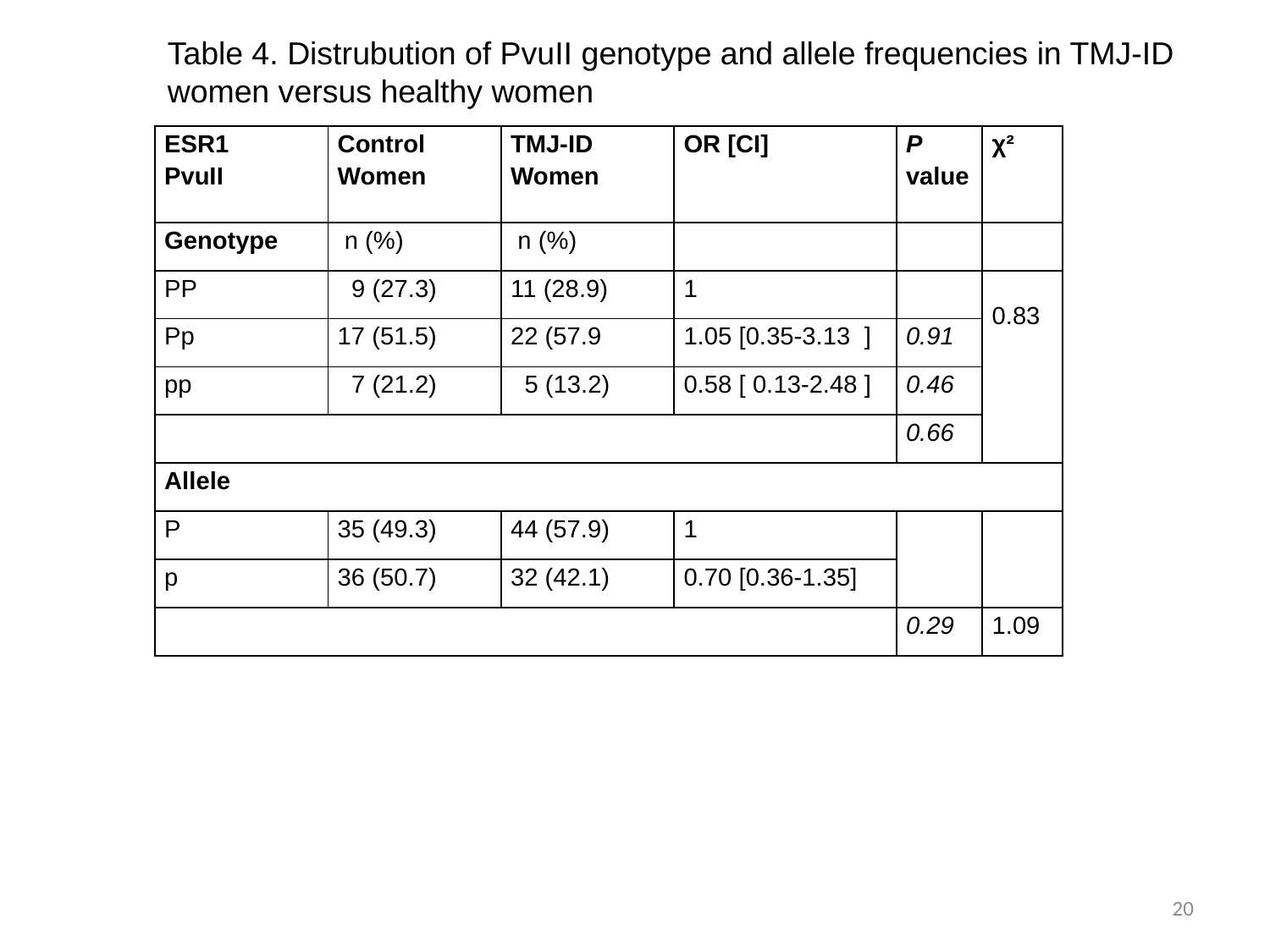

Table 4. Distrubution of PvuII genotype and allele frequencies in TMJ-ID
women versus healthy women
| ESR1 PvuII | Control Women | TMJ-ID Women | OR [CI] | Ρ value | χ² |
| --- | --- | --- | --- | --- | --- |
| Genotype | n (%) | n (%) |  |  |  |
| PP | 9 (27.3) | 11 (28.9) | 1 |  | 0.83 |
| Pp | 17 (51.5) | 22 (57.9 | 1.05 [0.35-3.13 ] | 0.91 |  |
| pp | 7 (21.2) | 5 (13.2) | 0.58 [ 0.13-2.48 ] | 0.46 |  |
|  |  |  |  | 0.66 |  |
| Allele |  |  |  |  |  |
| P | 35 (49.3) | 44 (57.9) | 1 |  |  |
| p | 36 (50.7) | 32 (42.1) | 0.70 [0.36-1.35] |  |  |
|  |  |  |  | 0.29 | 1.09 |
20